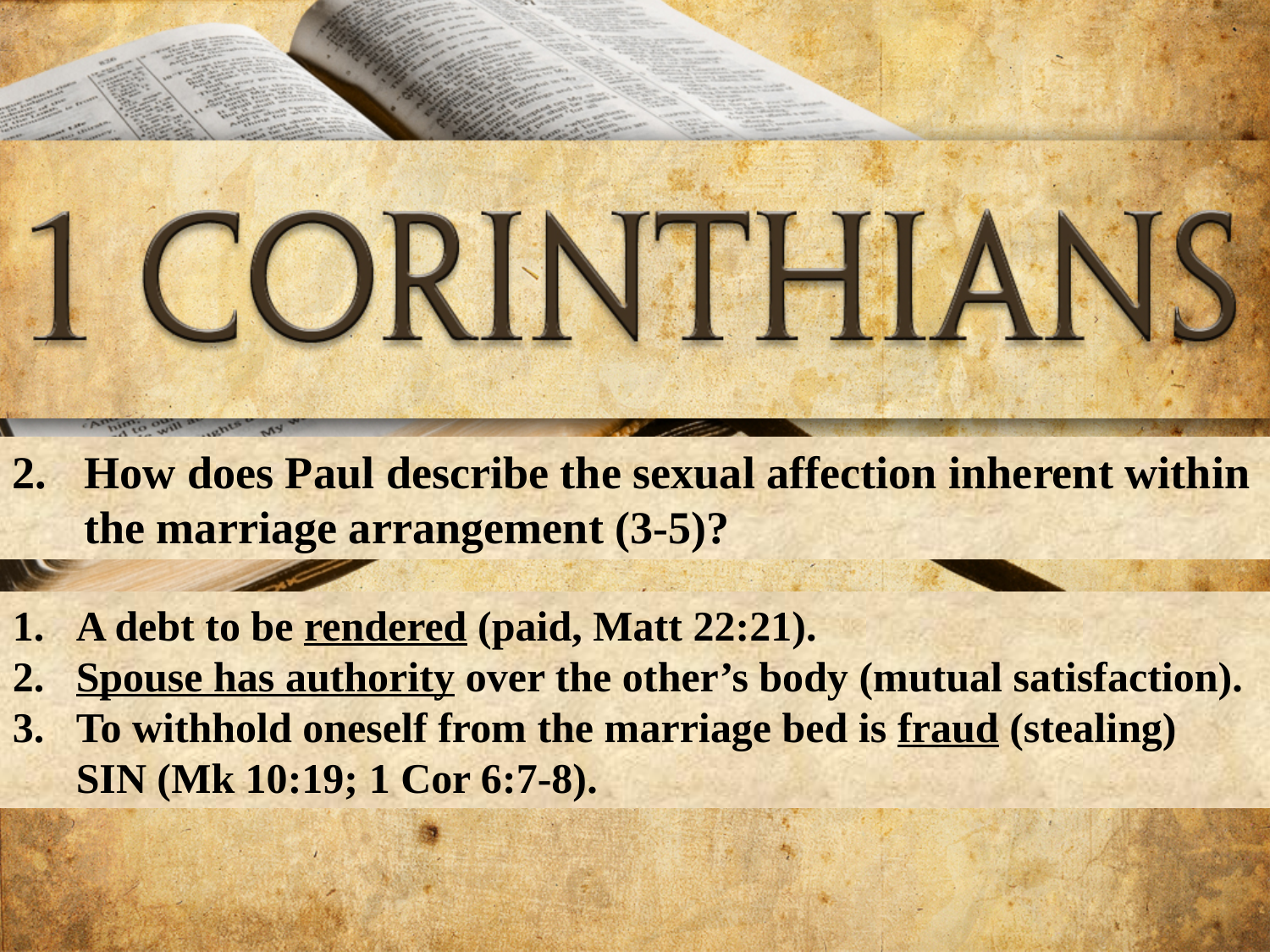

How does Paul describe the sexual affection inherent within the marriage arrangement (3-5)?
A debt to be rendered (paid, Matt 22:21).
Spouse has authority over the other’s body (mutual satisfaction).
To withhold oneself from the marriage bed is fraud (stealing) SIN (Mk 10:19; 1 Cor 6:7-8).